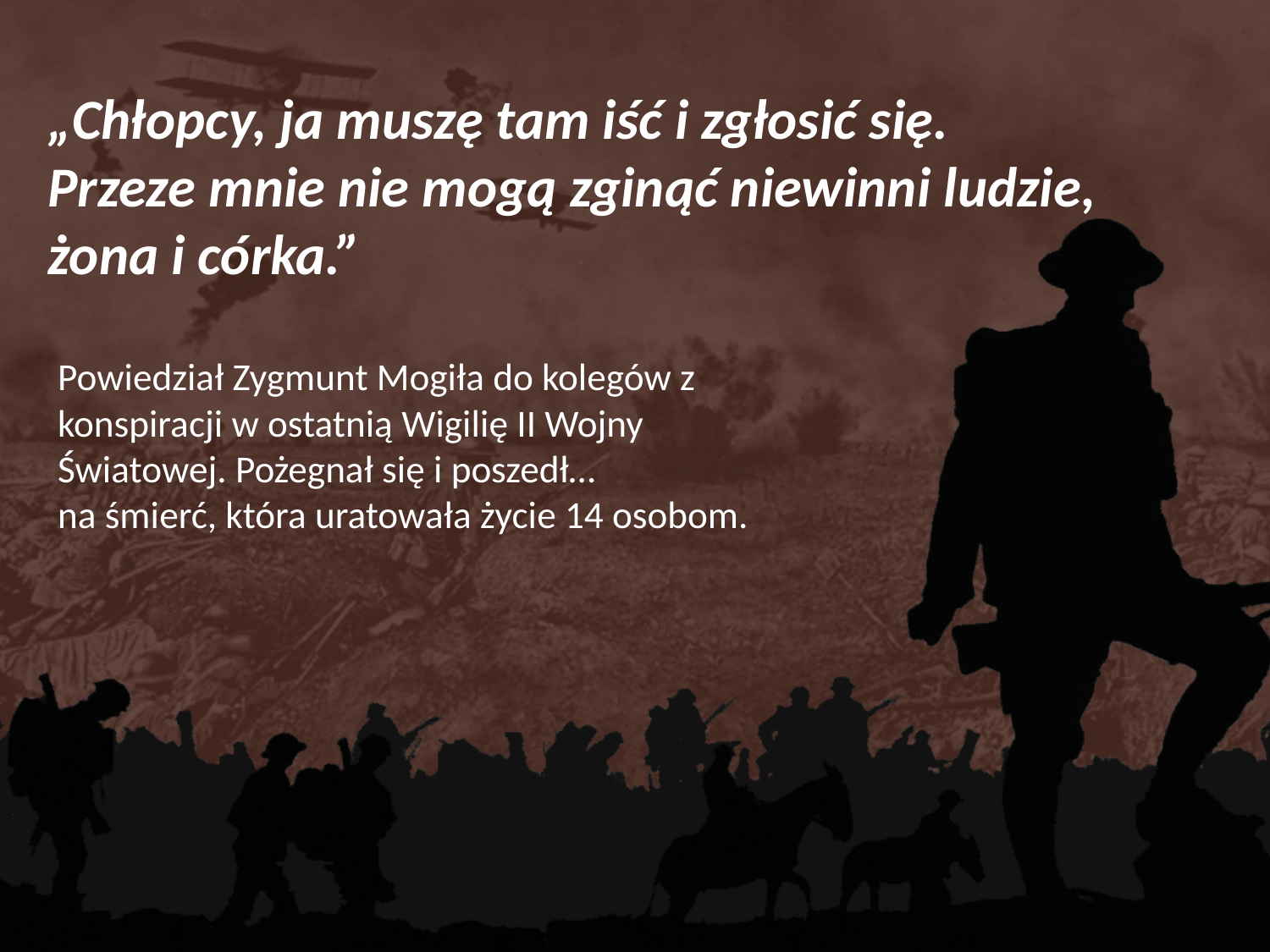

„Chłopcy, ja muszę tam iść i zgłosić się. Przeze mnie nie mogą zginąć niewinni ludzie, żona i córka.”
Powiedział Zygmunt Mogiła do kolegów z konspiracji w ostatnią Wigilię II Wojny Światowej. Pożegnał się i poszedł…
na śmierć, która uratowała życie 14 osobom.